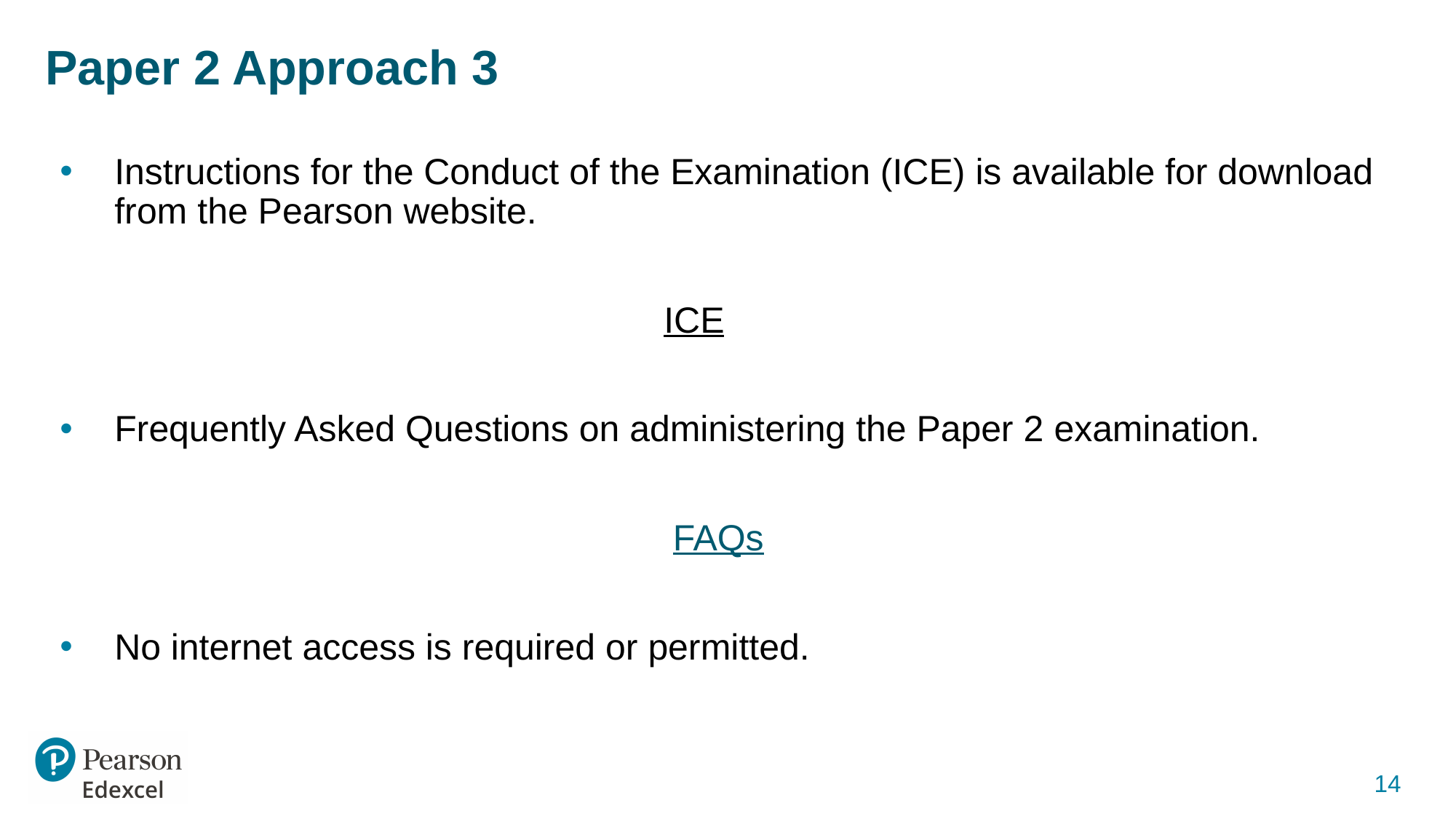

# Paper 2 Approach 3
Instructions for the Conduct of the Examination (ICE) is available for download from the Pearson website.

ICE

Frequently Asked Questions on administering the Paper 2 examination.

FAQs

No internet access is required or permitted.